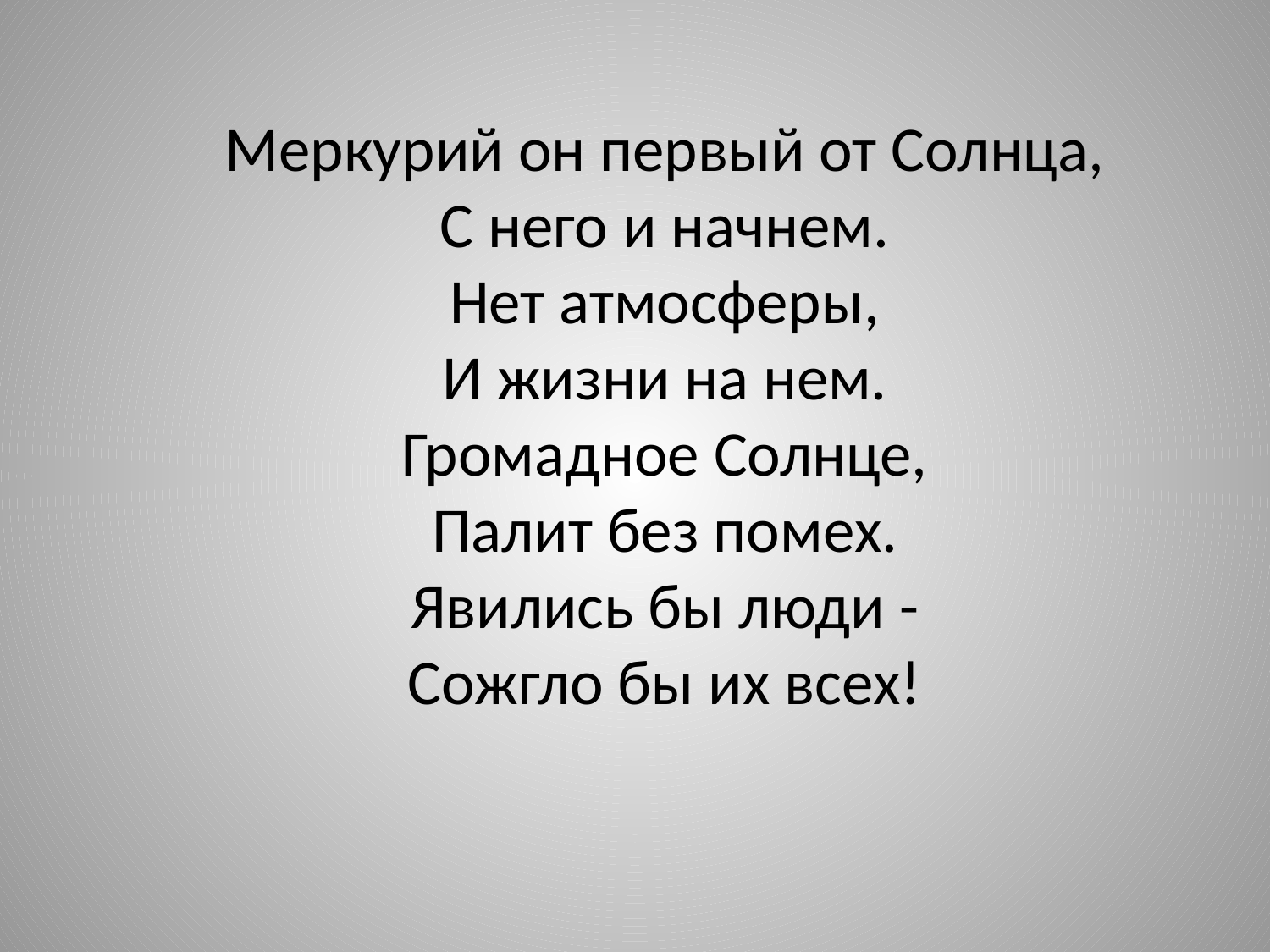

# Меркурий он первый от Солнца, С него и начнем. Нет атмосферы, И жизни на нем. Громадное Солнце, Палит без помех. Явились бы люди - Сожгло бы их всех!